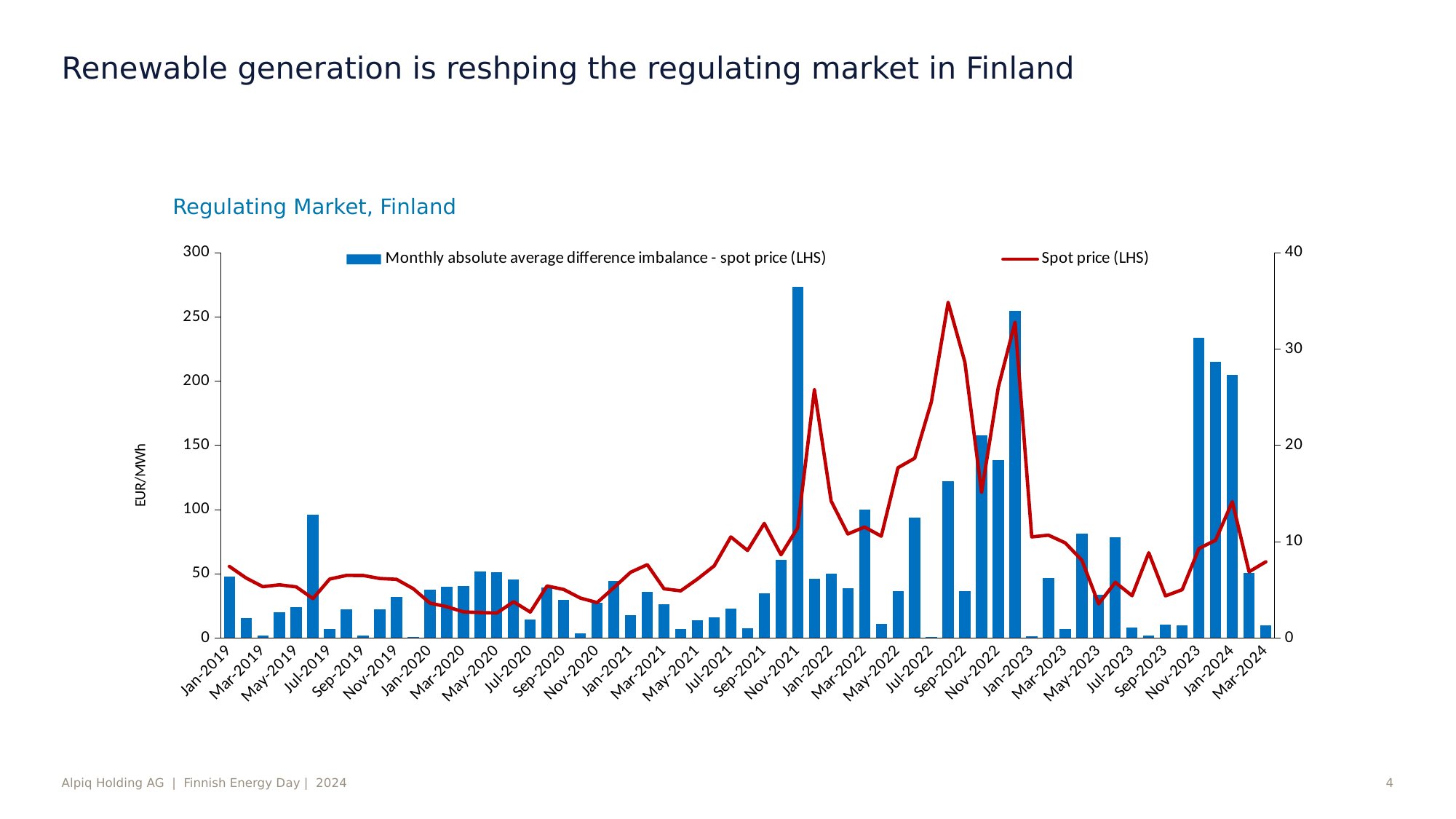

# Renewable generation is reshping the regulating market in Finland
Regulating Market, Finland

### Chart

| Category | Monthly absolute average difference imbalance - spot price (LHS) | Spot price (LHS) |
|---|---|---|
| 43466 | 6.3480645161290425 | 55.775161290322565 |
| 43497 | 2.083214285714284 | 46.76285714285715 |
| 43525 | 0.27677419354837696 | 39.997096774193544 |
| 43556 | 2.651333333333305 | 41.443333333333314 |
| 43586 | 3.2332258064515997 | 39.83516129032259 |
| 43617 | 12.769999999999996 | 30.709333333333333 |
| 43647 | 0.9387096774193466 | 45.91419354838709 |
| 43678 | 2.9967741935484042 | 48.771935483870955 |
| 43709 | 0.28566666666666407 | 48.746 |
| 43739 | 2.991935483870982 | 46.3474193548387 |
| 43770 | 4.269000000000013 | 45.70933333333333 |
| 43800 | 0.09838709677419644 | 38.41645161290324 |
| 43831 | 5.002903225806442 | 27.163870967741943 |
| 43862 | 5.290344827586203 | 24.43448275862069 |
| 43891 | 5.437419354838703 | 20.365161290322582 |
| 43922 | 6.8843333333333305 | 19.820666666666668 |
| 43952 | 6.828064516129036 | 19.464193548387097 |
| 43983 | 6.109666666666655 | 28.25566666666667 |
| 44013 | 1.9348387096774182 | 20.20709677419355 |
| 44044 | 5.23516129032258 | 40.546129032258065 |
| 44075 | 3.9453333333333234 | 37.82566666666667 |
| 44105 | 0.4574193548387093 | 31.10064516129032 |
| 44136 | 3.6726666666666716 | 27.624 |
| 44166 | 5.928064516129034 | 39.25419354838711 |
| 44197 | 2.4012903225806426 | 51.22258064516129 |
| 44228 | 4.821428571428584 | 57.129642857142855 |
| 44256 | 3.504838709677422 | 38.32354838709677 |
| 44287 | 0.9426666666666677 | 36.763333333333335 |
| 44317 | 1.8551612903225774 | 45.944193548387105 |
| 44348 | 2.1200000000000045 | 56.15633333333333 |
| 44378 | 3.0903225806451644 | 78.75709677419357 |
| 44409 | 1.001290322580644 | 68.1983870967742 |
| 44440 | 4.644999999999996 | 89.27266666666665 |
| 44470 | 8.0909677419355 | 64.85451612903225 |
| 44501 | 36.472333333333324 | 85.89699999999999 |
| 44531 | 6.135483870967732 | 193.38225806451615 |
| 44562 | 6.711290322580666 | 106.70483870967742 |
| 44593 | 5.153928571428565 | 81.0425 |
| 44621 | 13.359677419354796 | 86.42709677419352 |
| 44652 | 1.4606666666666541 | 79.35766666666667 |
| 44682 | 4.895806451612913 | 132.66225806451615 |
| 44713 | 12.494 | 140.10333333333332 |
| 44743 | 0.09354838709671753 | 184.13516129032263 |
| 44774 | 16.263225806451544 | 261.4941935483871 |
| 44805 | 4.853666666666641 | 214.9776666666666 |
| 44835 | 21.023870967741928 | 113.52967741935481 |
| 44866 | 18.501666666666637 | 195.347 |
| 44896 | 33.99258064516141 | 245.9825806451614 |
| 44927 | 0.1470967741935425 | 78.75935483870968 |
| 44958 | 6.210357142857134 | 80.13000000000001 |
| 44986 | 0.9129032258064598 | 74.12967741935483 |
| 45017 | 10.843666666666671 | 60.55366666666667 |
| 45047 | 4.495806451612907 | 26.60870967741936 |
| 45078 | 10.458999999999996 | 43.37366666666666 |
| 45108 | 1.0545161290322582 | 32.924516129032256 |
| 45139 | 0.25483870967742916 | 66.43580645161289 |
| 45170 | 1.3683333333333394 | 32.809333333333335 |
| 45200 | 1.3264516129032131 | 37.648709677419355 |
| 45231 | 31.158 | 69.67699999999999 |
| 45261 | 28.671612903225807 | 76.23870967741938 |
| 45292 | 27.341935483870955 | 106.21935483870969 |
| 45323 | 6.770000000000003 | 51.58 |
| 45352 | 1.3100000000000023 | 59.36 |
Alpiq Holding AG  |  Finnish Energy Day |  2024
4